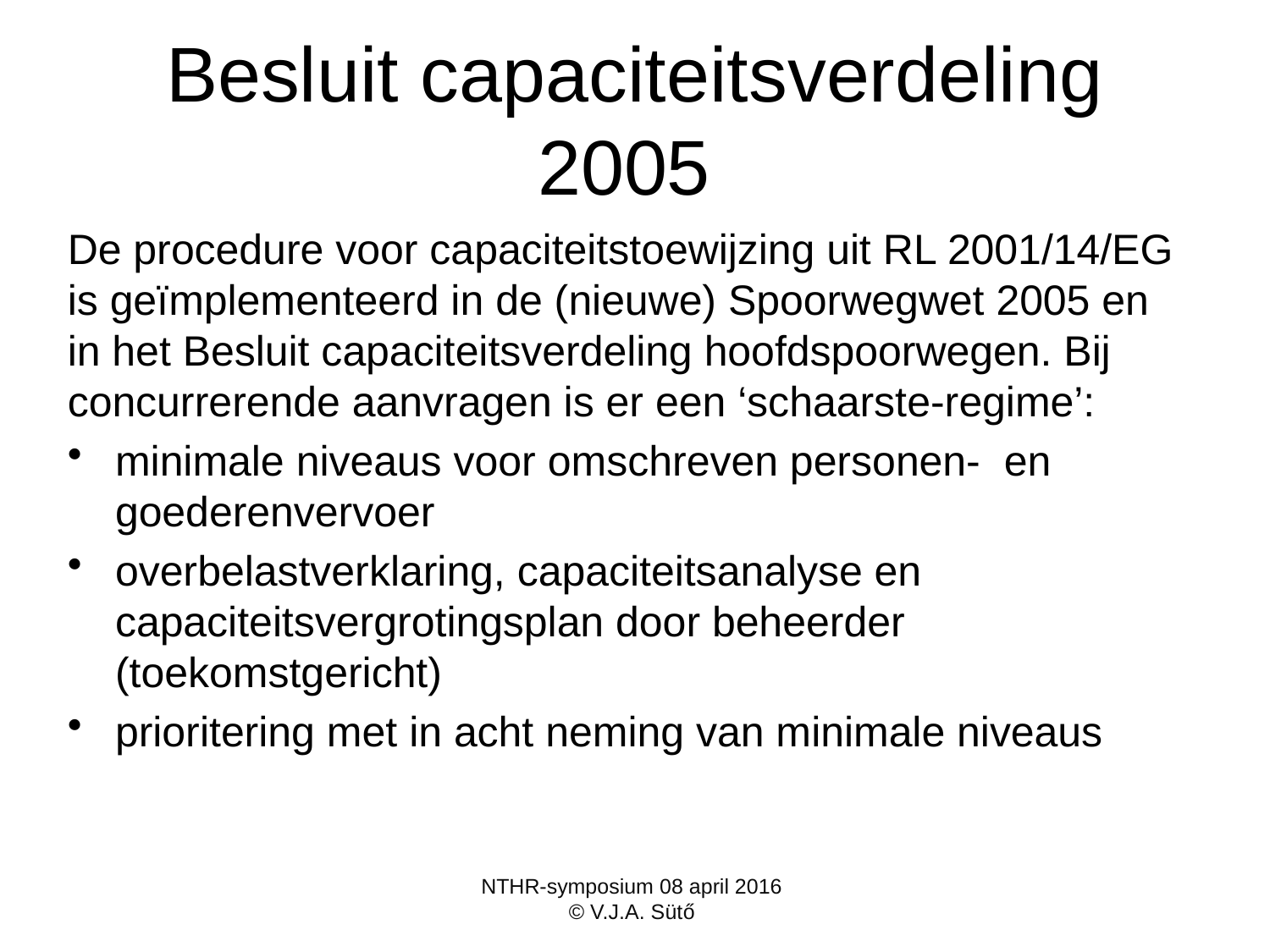

# Besluit capaciteitsverdeling 2005
De procedure voor capaciteitstoewijzing uit RL 2001/14/EG is geïmplementeerd in de (nieuwe) Spoorwegwet 2005 en in het Besluit capaciteitsverdeling hoofdspoorwegen. Bij concurrerende aanvragen is er een ‘schaarste-regime’:
minimale niveaus voor omschreven personen-  en goederenvervoer
overbelastverklaring, capaciteitsanalyse en capaciteitsvergrotingsplan door beheerder (toekomstgericht)
prioritering met in acht neming van minimale niveaus

NTHR-symposium 08 april 2016
© V.J.A. Sütő